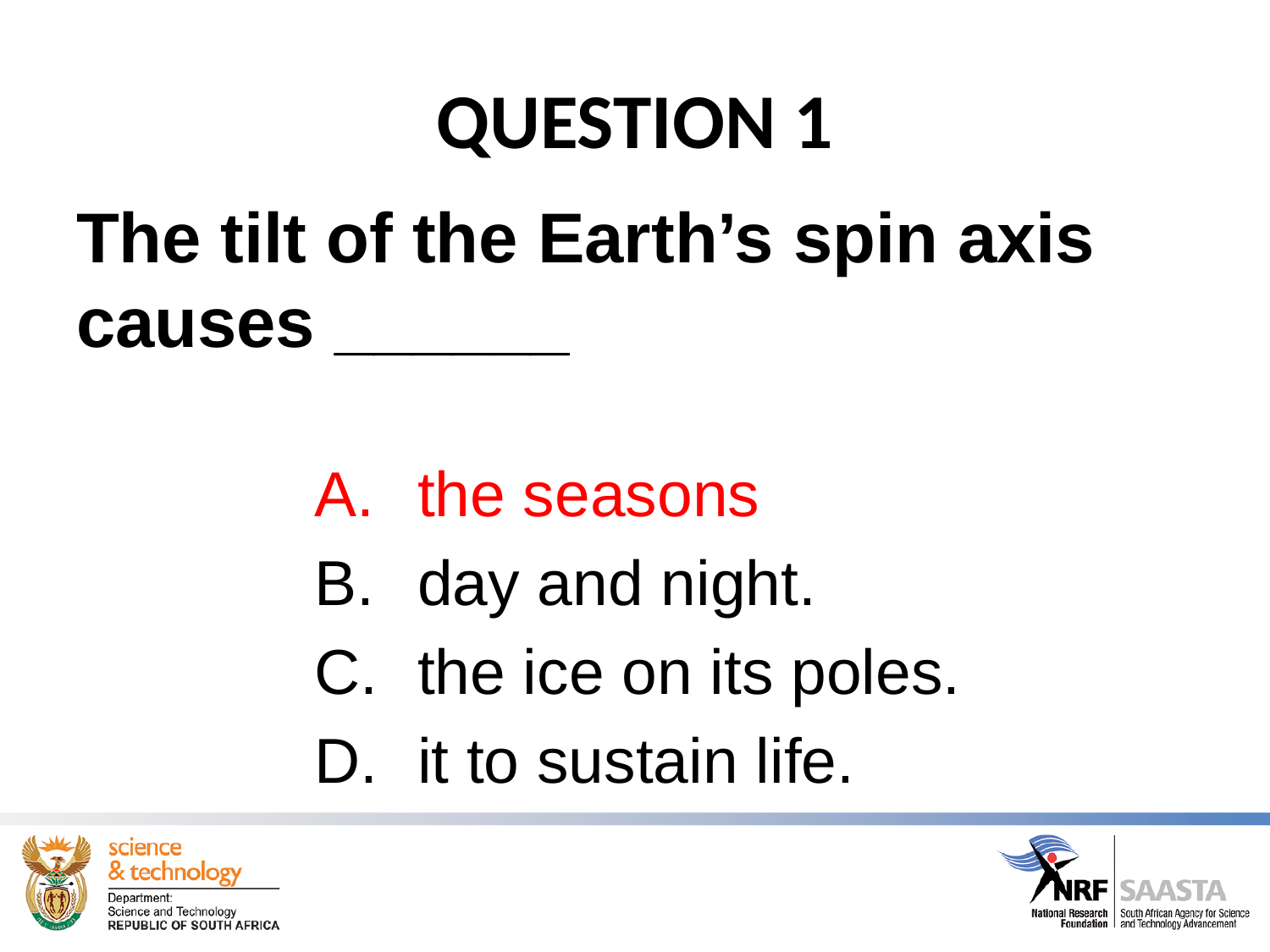

# QUESTION 1
The tilt of the Earth’s spin axis causes ______

the seasons
day and night.
the ice on its poles.
it to sustain life.